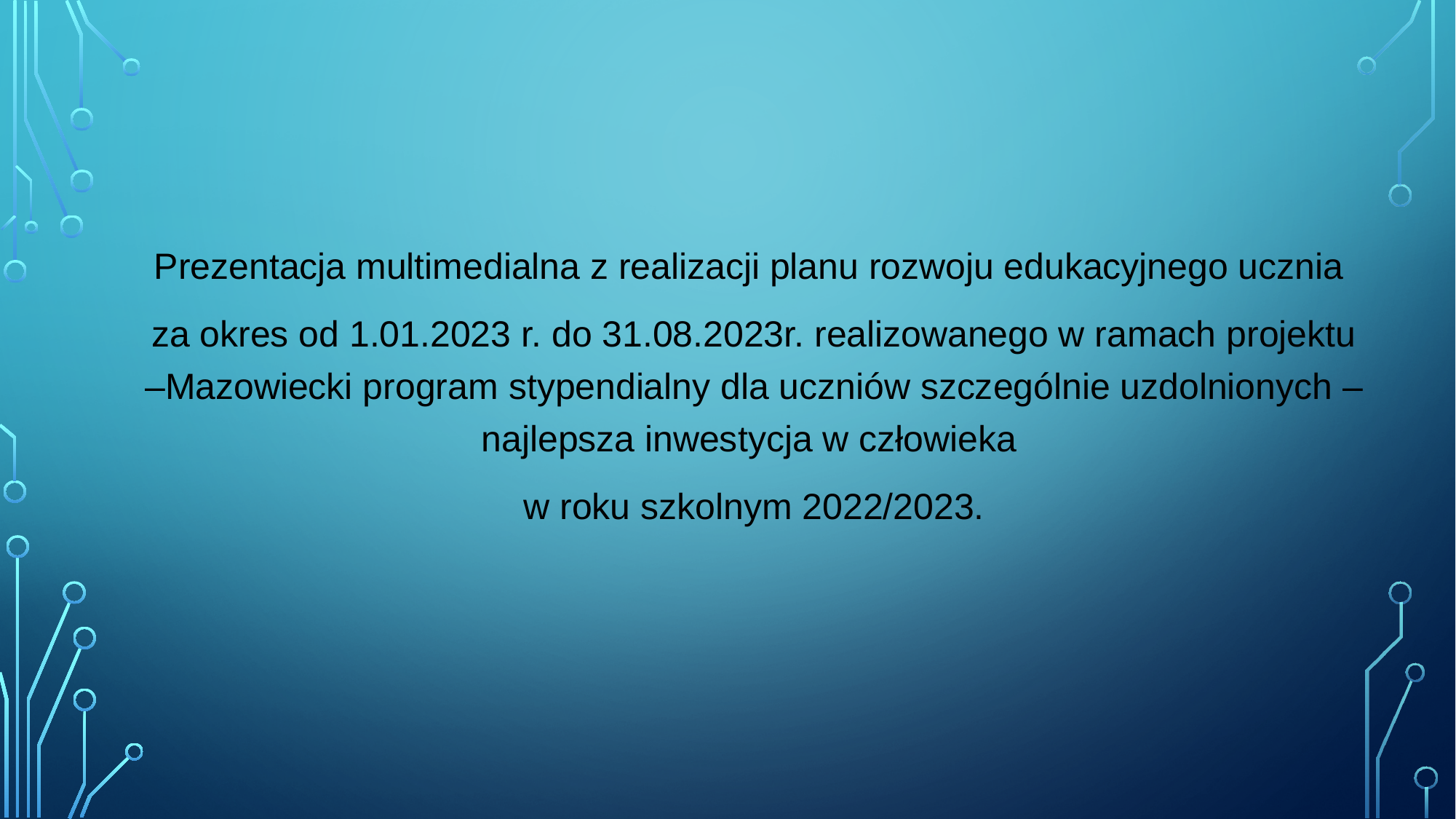

Prezentacja multimedialna z realizacji planu rozwoju edukacyjnego ucznia
za okres od 1.01.2023 r. do 31.08.2023r. realizowanego w ramach projektu –Mazowiecki program stypendialny dla uczniów szczególnie uzdolnionych –najlepsza inwestycja w człowieka
w roku szkolnym 2022/2023.